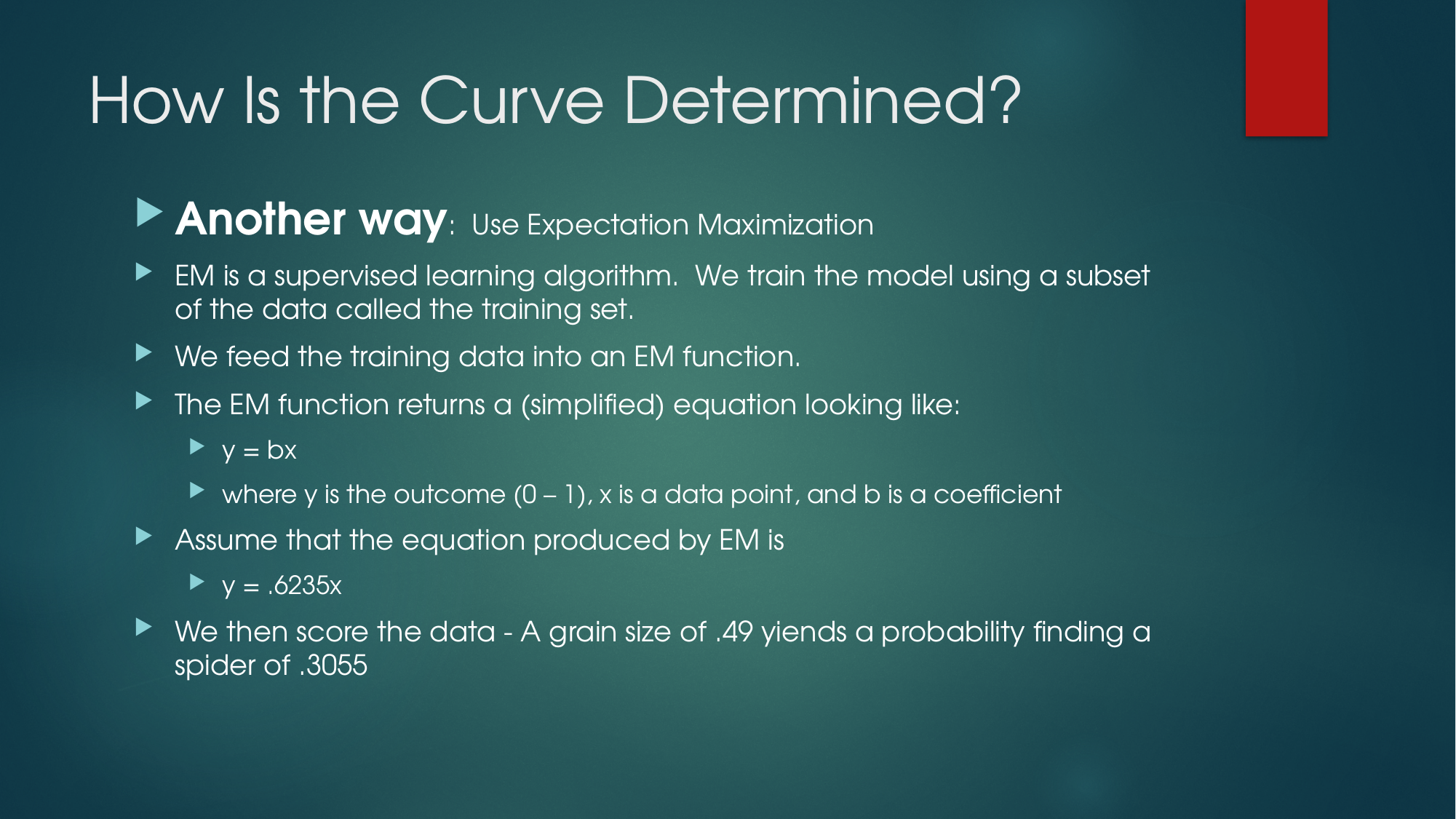

# How Is the Curve Determined?
Another way:  Use Expectation Maximization
EM is a supervised learning algorithm.  We train the model using a subset of the data called the training set.
We feed the training data into an EM function.
The EM function returns a (simplified) equation looking like:
y = bx
where y is the outcome (0 – 1), x is a data point, and b is a coefficient
Assume that the equation produced by EM is
y = .6235x
We then score the data - A grain size of .49 yiends a probability finding a spider of .3055